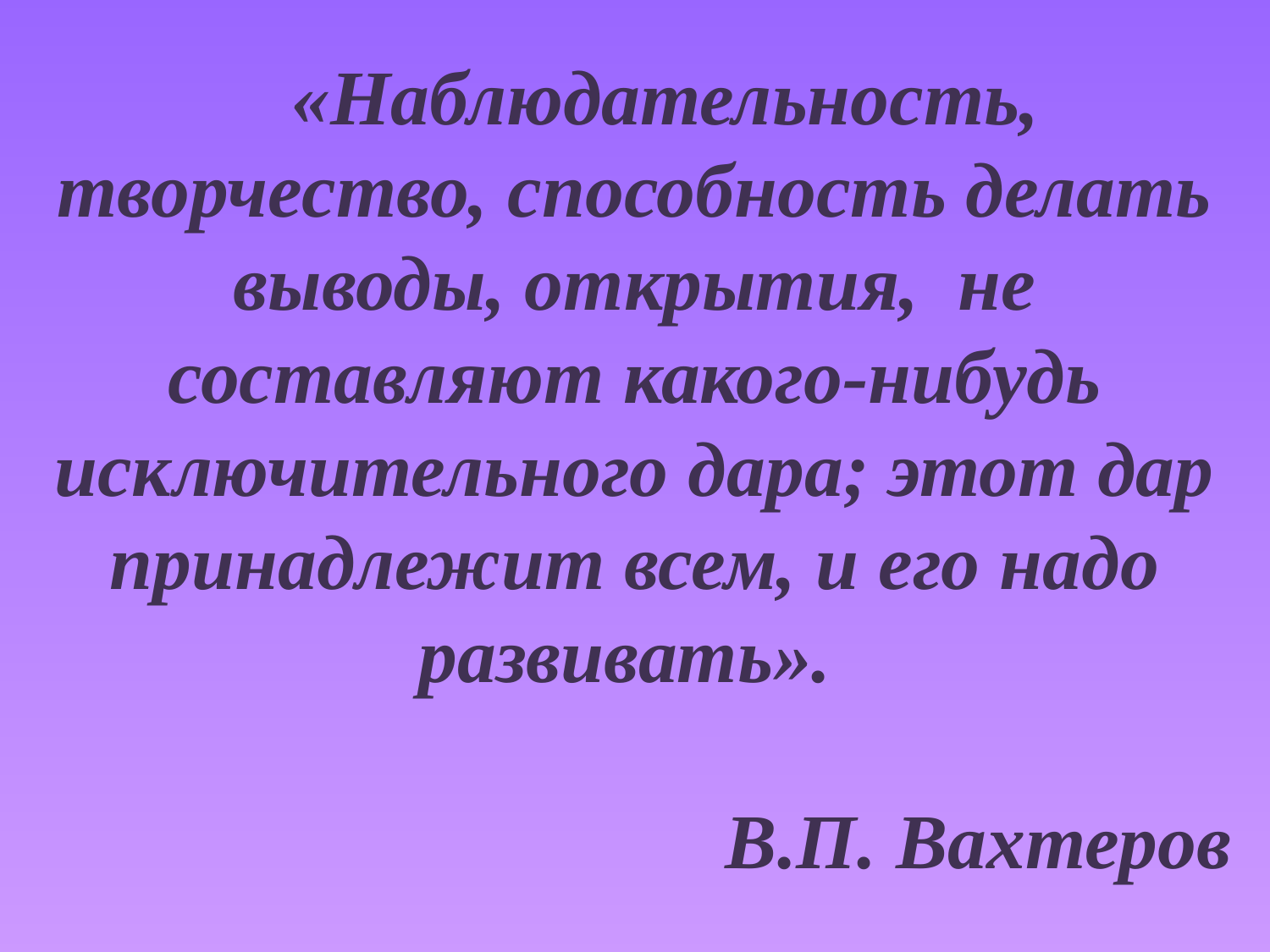

«Наблюдательность, творчество, способность делать выводы, открытия,  не составляют какого-нибудь исключительного дара; этот дар принадлежит всем, и его надо развивать».

В.П. Вахтеров